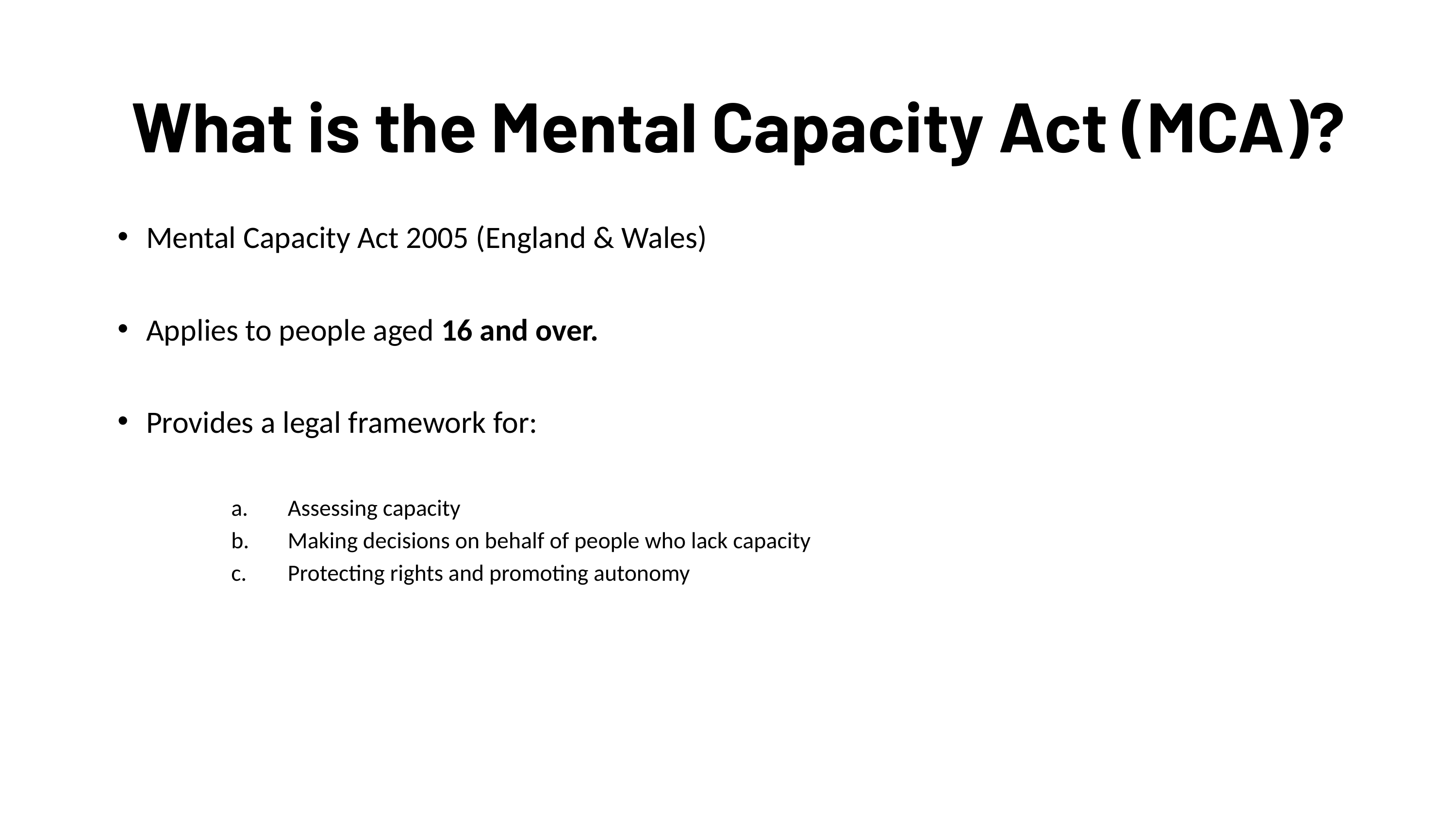

What is the Mental Capacity Act (MCA)?

Mental Capacity Act 2005 (England & Wales)

Applies to people aged 16 and over.

Provides a legal framework for:

Assessing capacity
Making decisions on behalf of people who lack capacity
Protecting rights and promoting autonomy